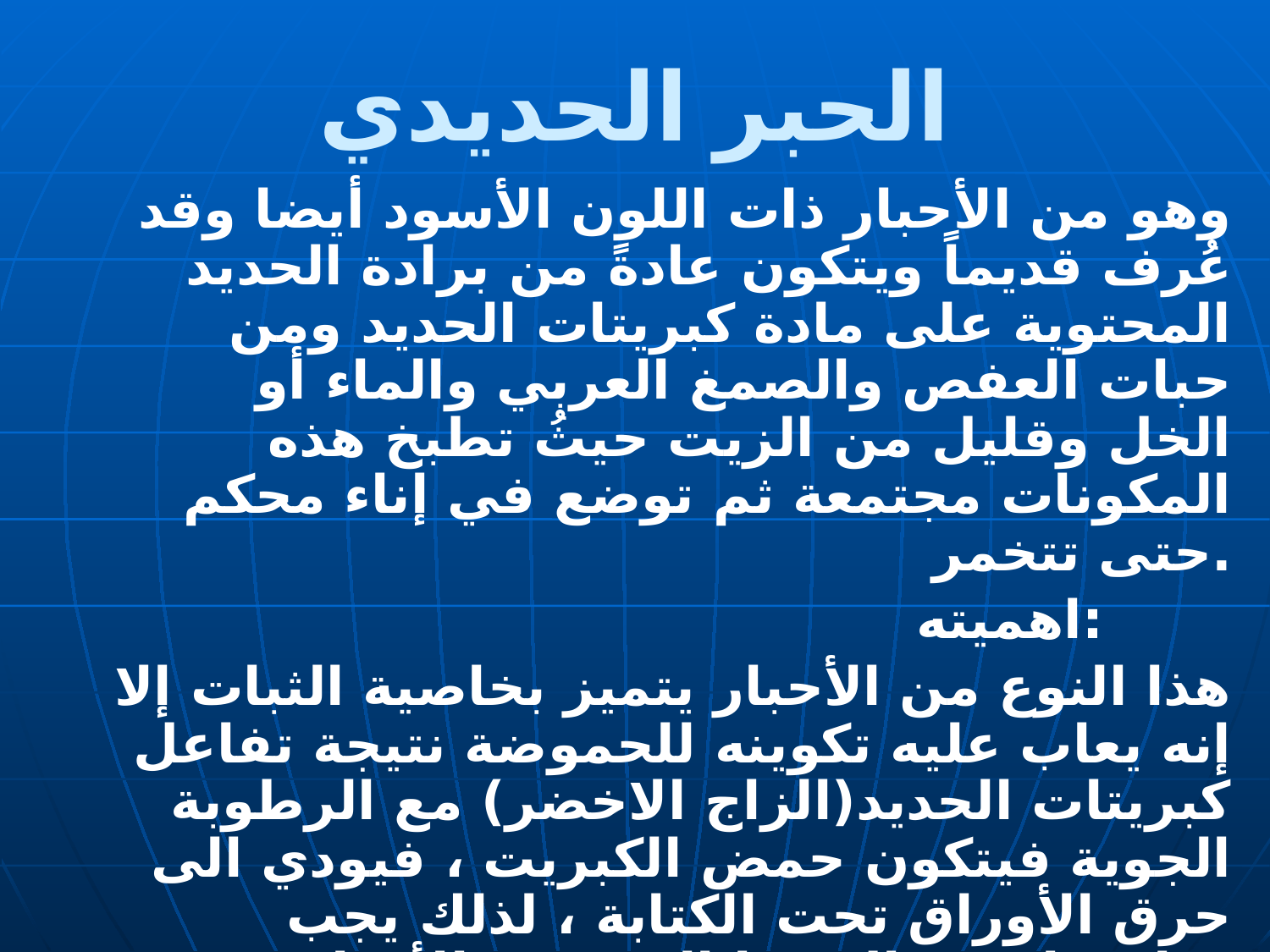

# الحبر الحديدي
وهو من الأحبار ذات اللون الأسود أيضا وقد عُرف قديماً ويتكون عادةً من برادة الحديد المحتوية على مادة كبريتات الحديد ومن حبات العفص والصمغ العربي والماء أو الخل وقليل من الزيت حيثُ تطبخ هذه المكونات مجتمعة ثم توضع في إناء محكم حتى تتخمر.
 اهميته:
 هذا النوع من الأحبار يتميز بخاصية الثبات إلا إنه يعاب عليه تكوينه للحموضة نتيجة تفاعل كبريتات الحديد(الزاج الاخضر) مع الرطوبة الجوية فيتكون حمض الكبريت ، فيودي الى حرق الأوراق تحت الكتابة ، لذلك يجب تفادي استعمال هذا النوع من الأحبار في الكتابة على الأوراق لسرعة تلفه وتلف الكتاب بسبب عامل تأكسد الحديد فضلا عن صعوبة تحضيره ويستخدم فقط في الكتابة على الرقوق (الجلود) ذات الخاصية القلوية.